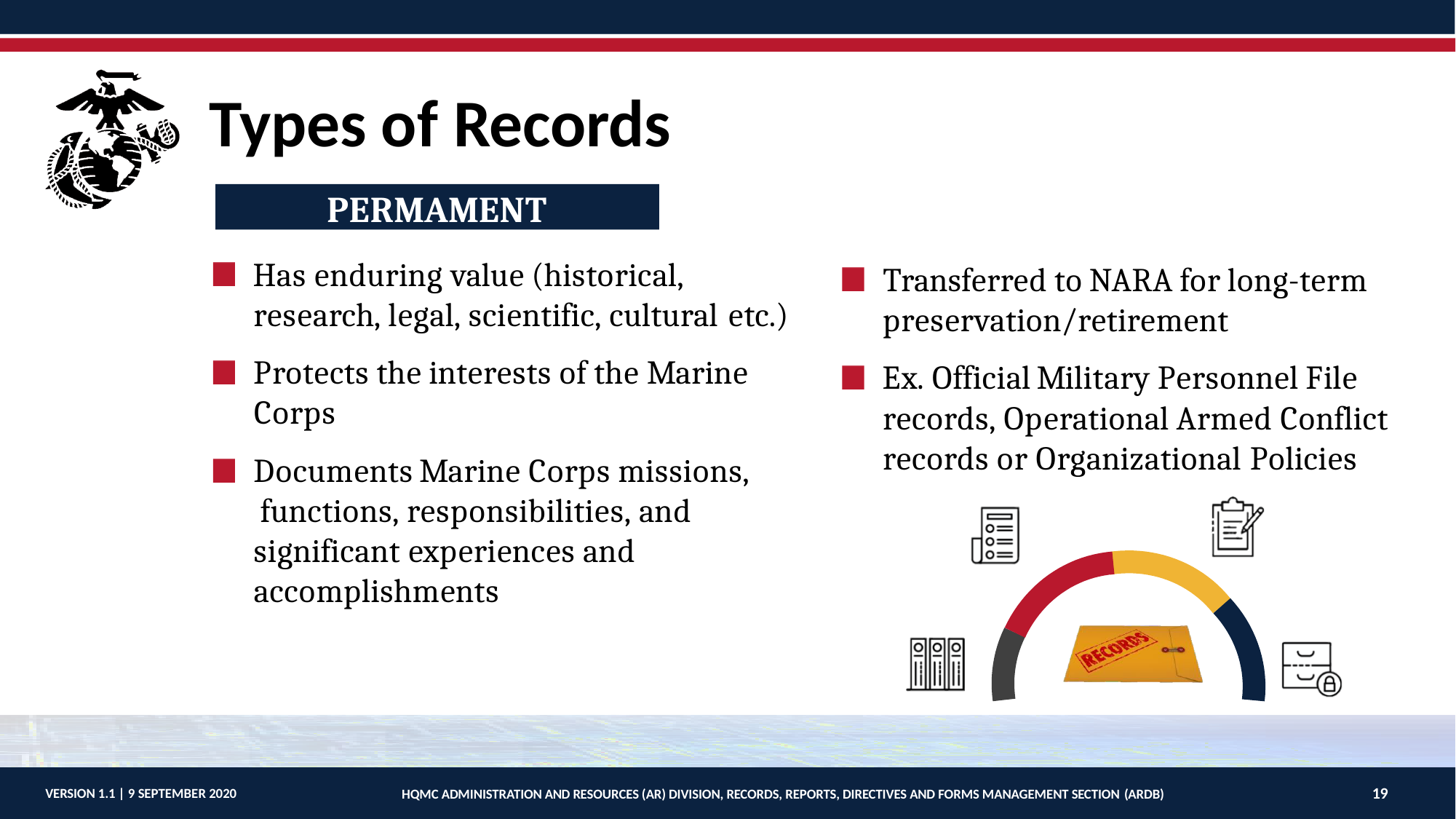

# Types of Records
PERMAMENT
Has enduring value (historical,  research, legal, scientific, cultural etc.)
Protects the interests of the Marine
Corps
Documents Marine Corps missions,  functions, responsibilities, and  significant experiences and  accomplishments
Transferred to NARA for long-term  preservation/retirement
Ex. Official Military Personnel File  records, Operational Armed Conflict  records or Organizational Policies

19
VERSION 1.1 | 9 SEPTEMBER 2020
HQMC ADMINISTRATION AND RESOURCES (AR) DIVISION, RECORDS, REPORTS, DIRECTIVES AND FORMS MANAGEMENT SECTION (ARDB)